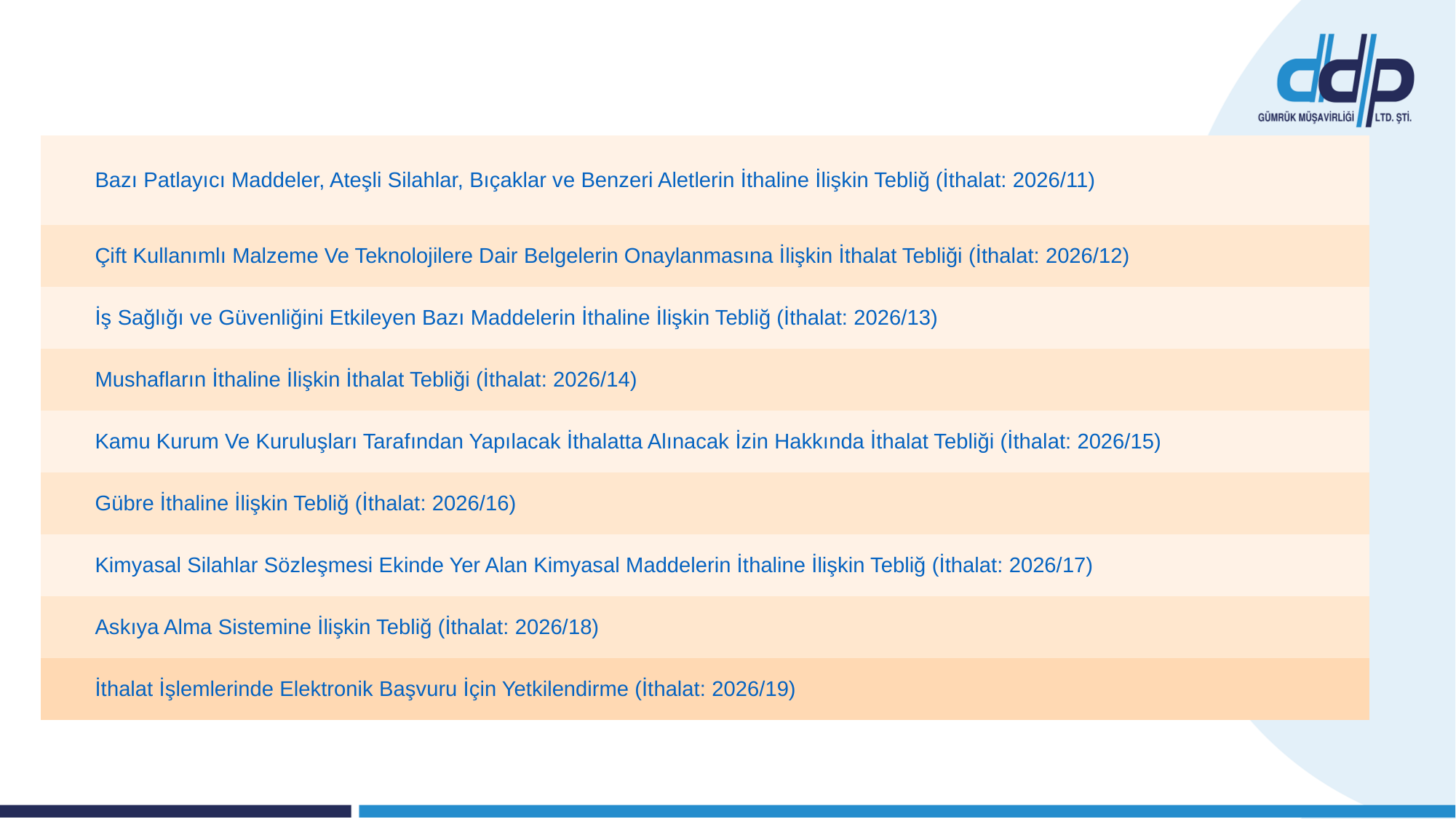

|  | Bazı Patlayıcı Maddeler, Ateşli Silahlar, Bıçaklar ve Benzeri Aletlerin İthaline İlişkin Tebliğ (İthalat: 2026/11) |
| --- | --- |
|  | Çift Kullanımlı Malzeme Ve Teknolojilere Dair Belgelerin Onaylanmasına İlişkin İthalat Tebliği (İthalat: 2026/12) |
|  | İş Sağlığı ve Güvenliğini Etkileyen Bazı Maddelerin İthaline İlişkin Tebliğ (İthalat: 2026/13) |
|  | Mushafların İthaline İlişkin İthalat Tebliği (İthalat: 2026/14) |
|  | Kamu Kurum Ve Kuruluşları Tarafından Yapılacak İthalatta Alınacak İzin Hakkında İthalat Tebliği (İthalat: 2026/15) |
|  | Gübre İthaline İlişkin Tebliğ (İthalat: 2026/16) |
|  | Kimyasal Silahlar Sözleşmesi Ekinde Yer Alan Kimyasal Maddelerin İthaline İlişkin Tebliğ (İthalat: 2026/17) |
|  | Askıya Alma Sistemine İlişkin Tebliğ (İthalat: 2026/18) |
|  | İthalat İşlemlerinde Elektronik Başvuru İçin Yetkilendirme (İthalat: 2026/19) |

Ek-1 TABLO